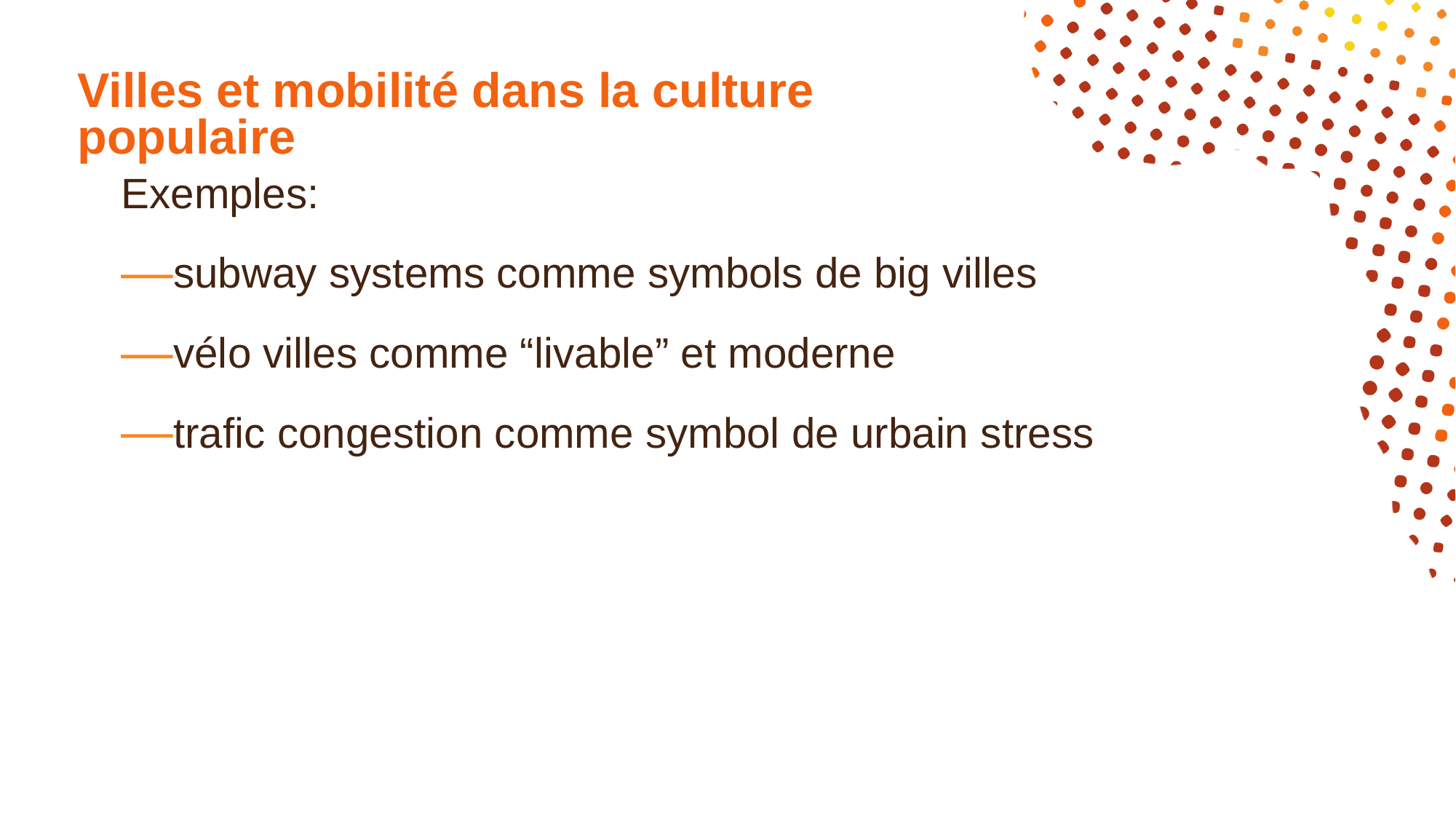

# Villes et mobilité dans la culture populaire
Exemples:
subway systems comme symbols de big villes
vélo villes comme “livable” et moderne
trafic congestion comme symbol de urbain stress